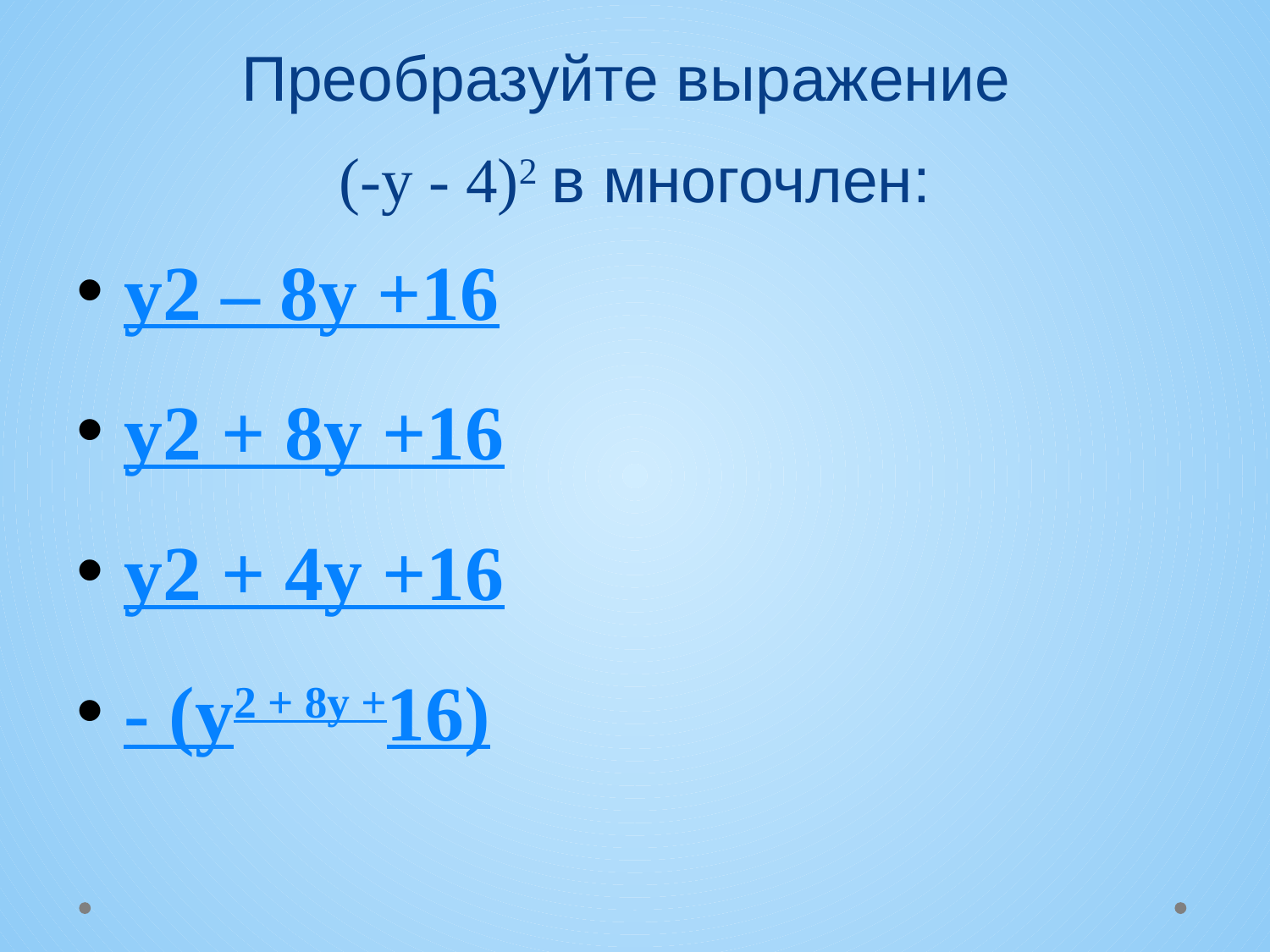

# Преобразуйте выражение (-у - 4)2 в многочлен:
у2 – 8у +16
у2 + 8у +16
у2 + 4у +16
- (у2 + 8у +16)